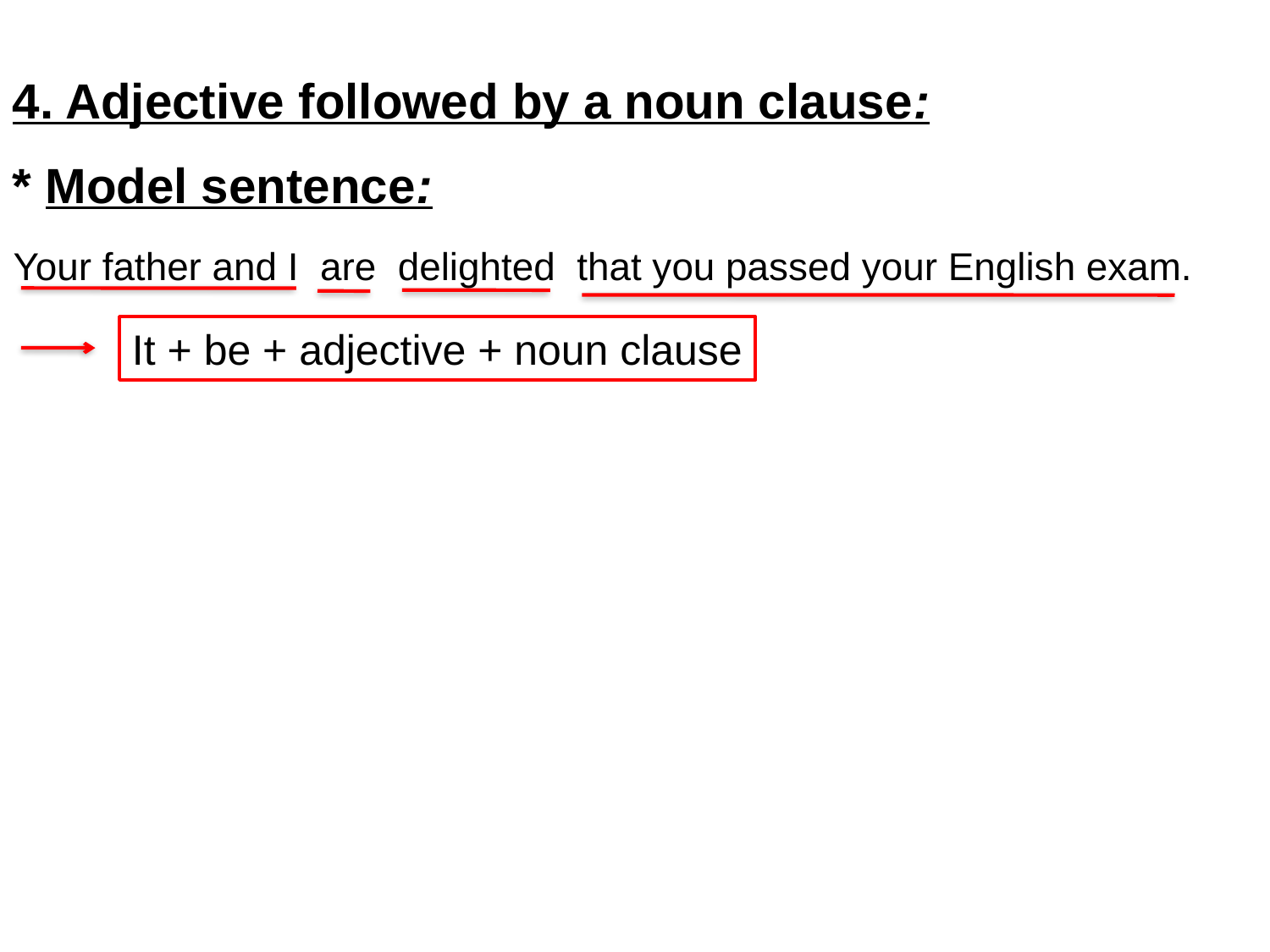

4. Adjective followed by a noun clause:
* Model sentence:
Your father and I  are  delighted  that you passed your English exam.
It + be + adjective + noun clause